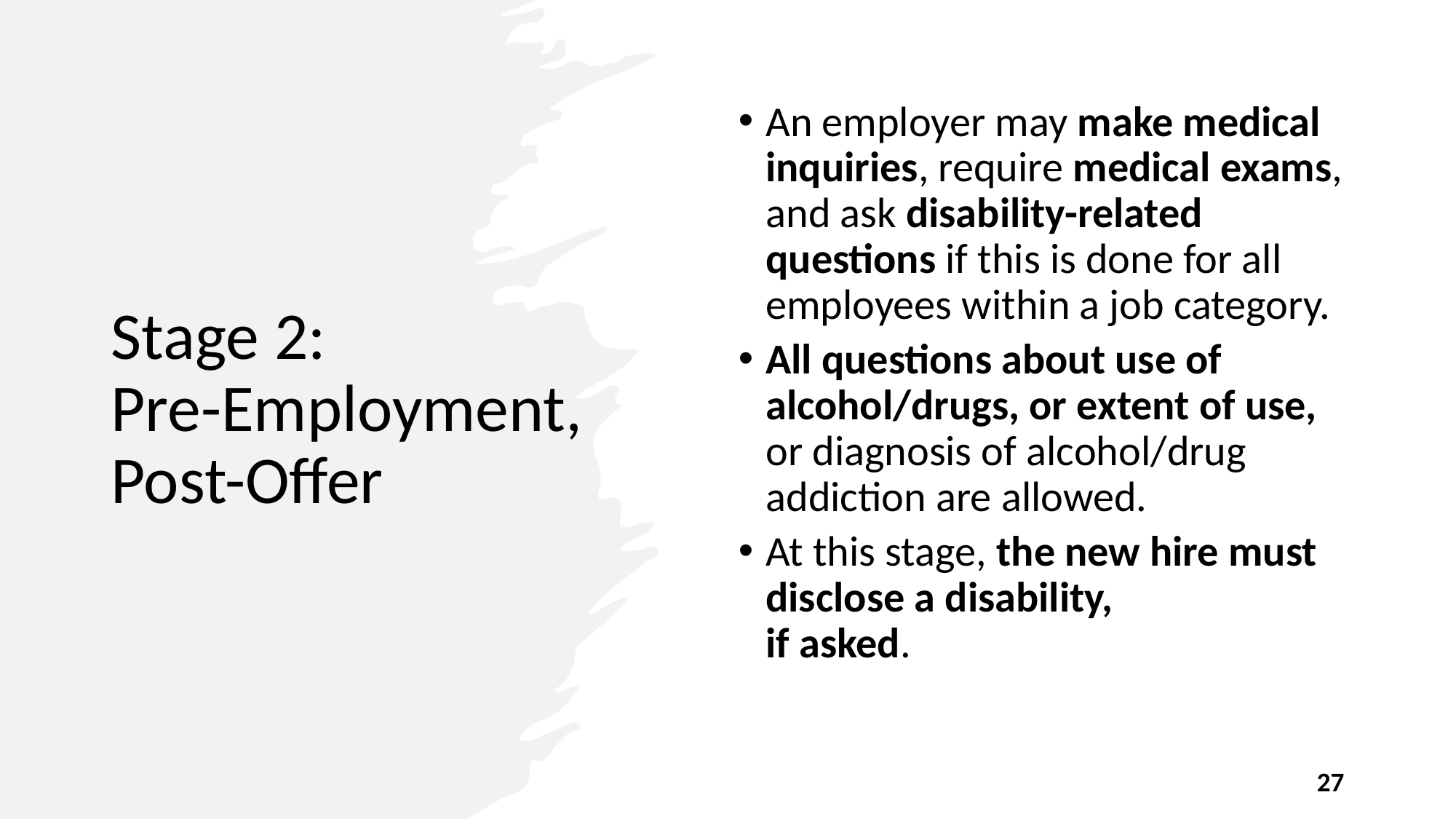

# Stage 2: Pre-Employment, Post-Offer
An employer may make medical inquiries, require medical exams, and ask disability-related questions if this is done for all employees within a job category.
All questions about use of alcohol/drugs, or extent of use, or diagnosis of alcohol/drug addiction are allowed.
At this stage, the new hire must disclose a disability,
if asked.

27